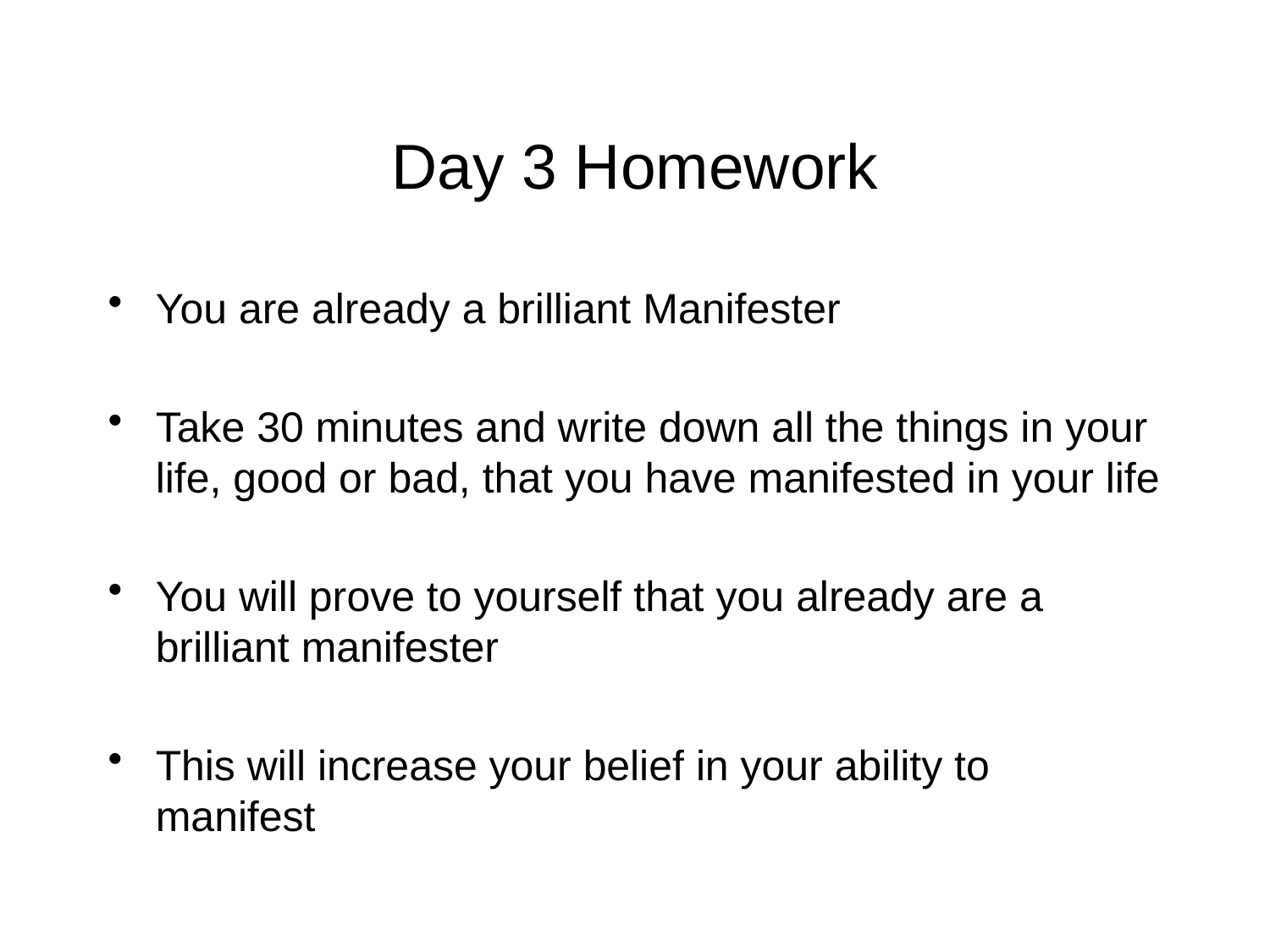

# Day 3 Homework
You are already a brilliant Manifester

Take 30 minutes and write down all the things in your life, good or bad, that you have manifested in your life

You will prove to yourself that you already are a brilliant manifester

This will increase your belief in your ability to manifest